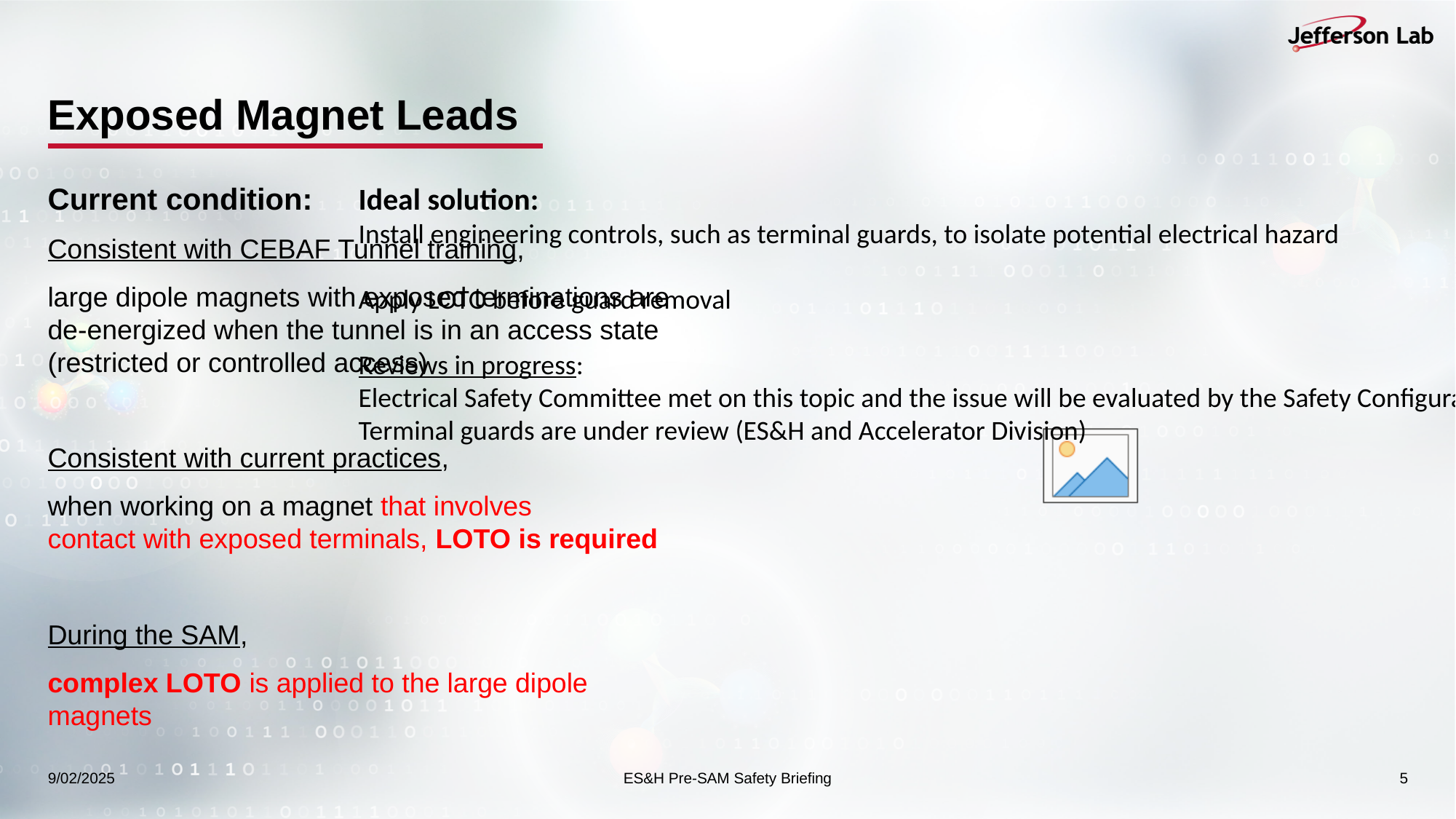

# Exposed Magnet Leads
Current condition:
Consistent with CEBAF Tunnel training,
large dipole magnets with exposed terminations are de-energized when the tunnel is in an access state (restricted or controlled access)

Consistent with current practices,
when working on a magnet that involves contact with exposed terminals, LOTO is required

During the SAM,
complex LOTO is applied to the large dipole magnets

Ideal solution:
Install engineering controls, such as terminal guards, to isolate potential electrical hazard

Apply LOTO before guard removal

Reviews in progress:
Electrical Safety Committee met on this topic and the issue will be evaluated by the Safety Configuration Management Board (SCMB)
Terminal guards are under review (ES&H and Accelerator Division)

9/02/2025
ES&H Pre-SAM Safety Briefing
5